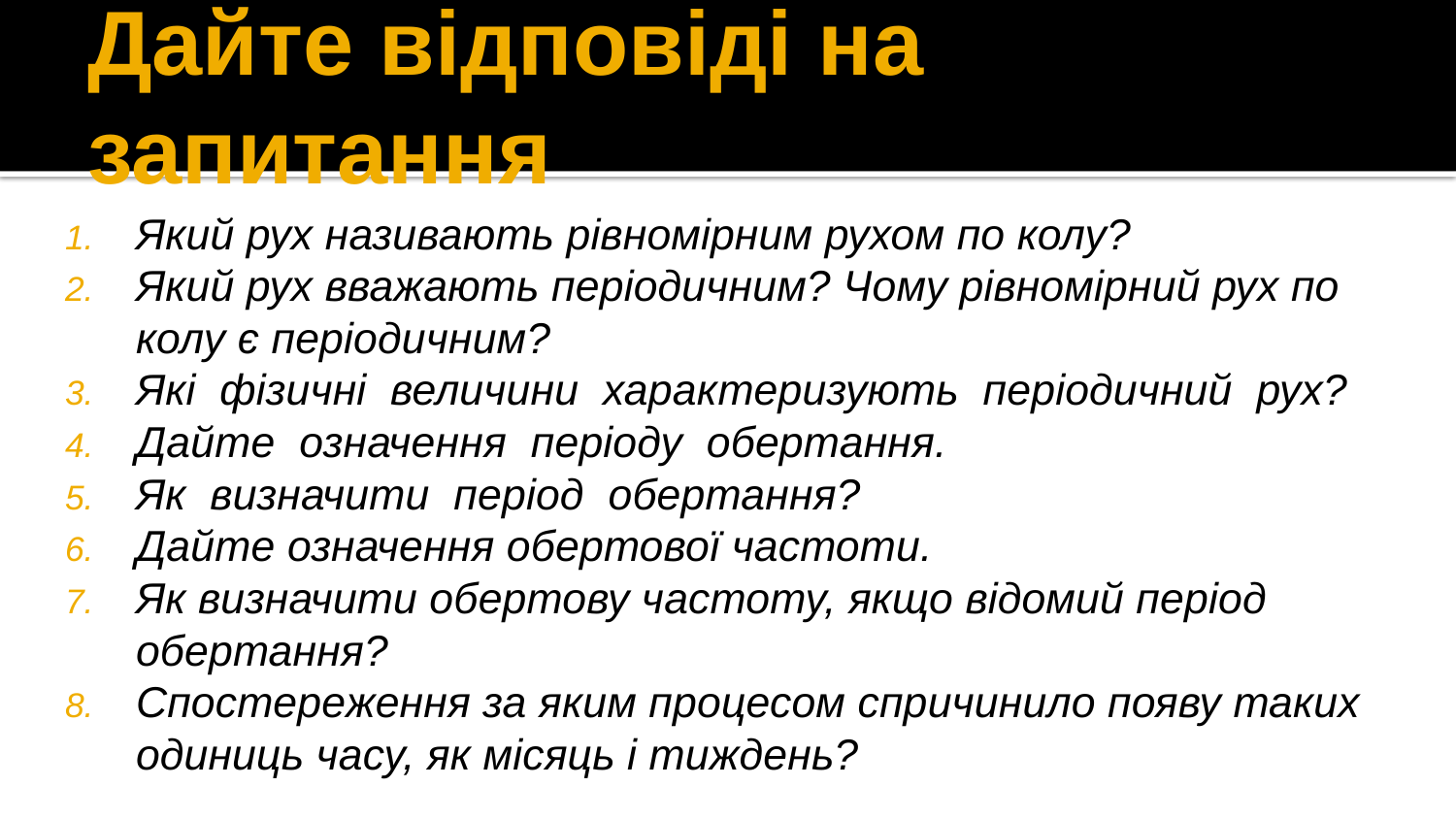

# Дайте відповіді на запитання
Який рух називають рівномірним рухом по колу?
Який рух вважають періодичним? Чому рівномірний рух по колу є періодичним?
Які  фізичні  величини  характеризують  періодичний  рух?
Дайте  означення  періоду  обертання.
Як  визначити  період  обертання?
Дайте означення обертової частоти.
Як визначити обертову частоту, якщо відомий період обертання?
Спостереження за яким процесом спричинило появу таких одиниць часу, як місяць і тиждень?